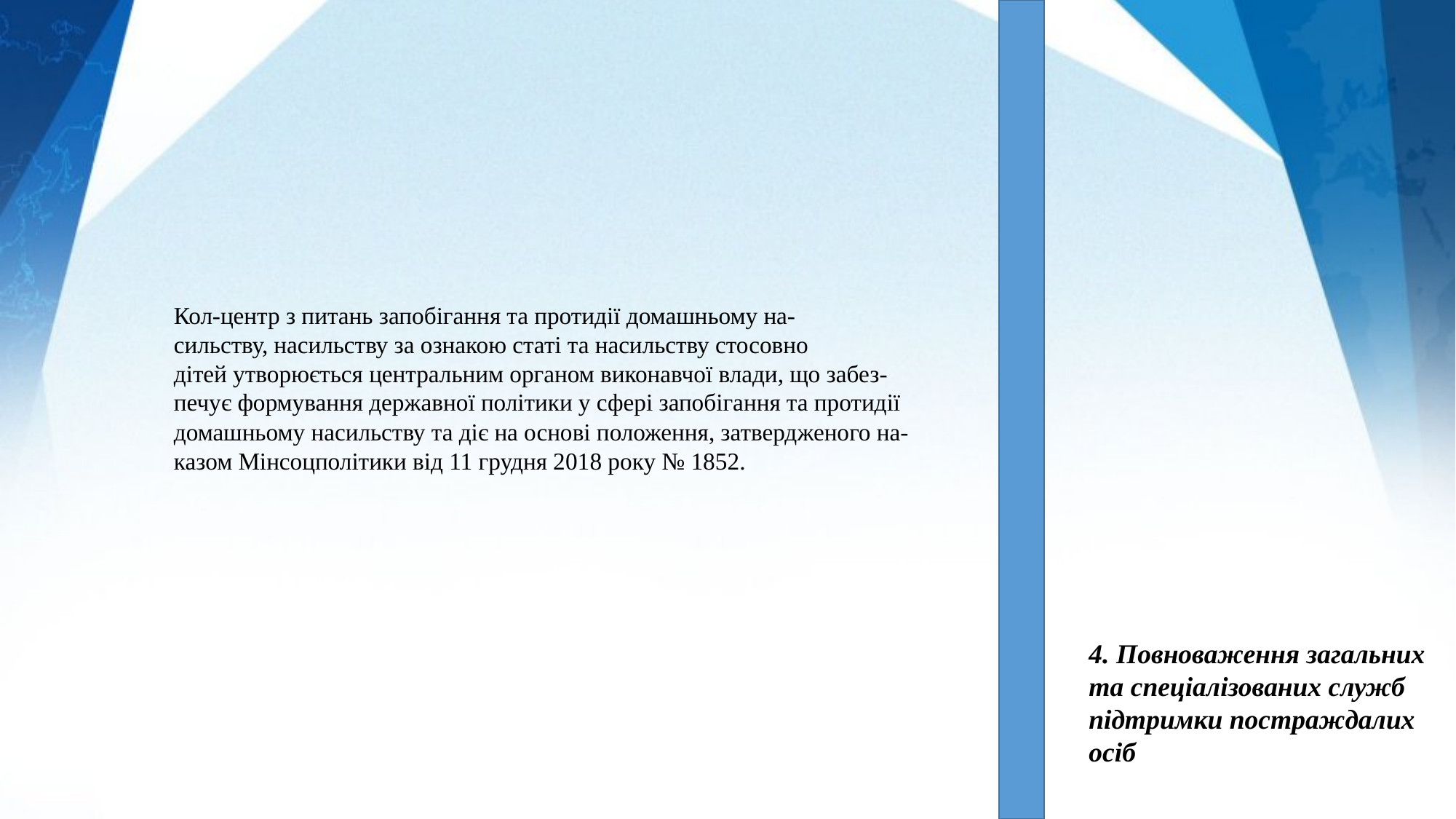

Кол-центр з питань запобігання та протидії домашньому на-
сильству, насильству за ознакою статі та насильству стосовно
дітей утворюється центральним органом виконавчої влади, що забез-
печує формування державної політики у сфері запобігання та протидії
домашньому насильству та діє на основі положення, затвердженого на-
казом Мінсоцполітики від 11 грудня 2018 року № 1852.
4. Повноваження загальних та спеціалізованих служб
підтримки постраждалих осіб